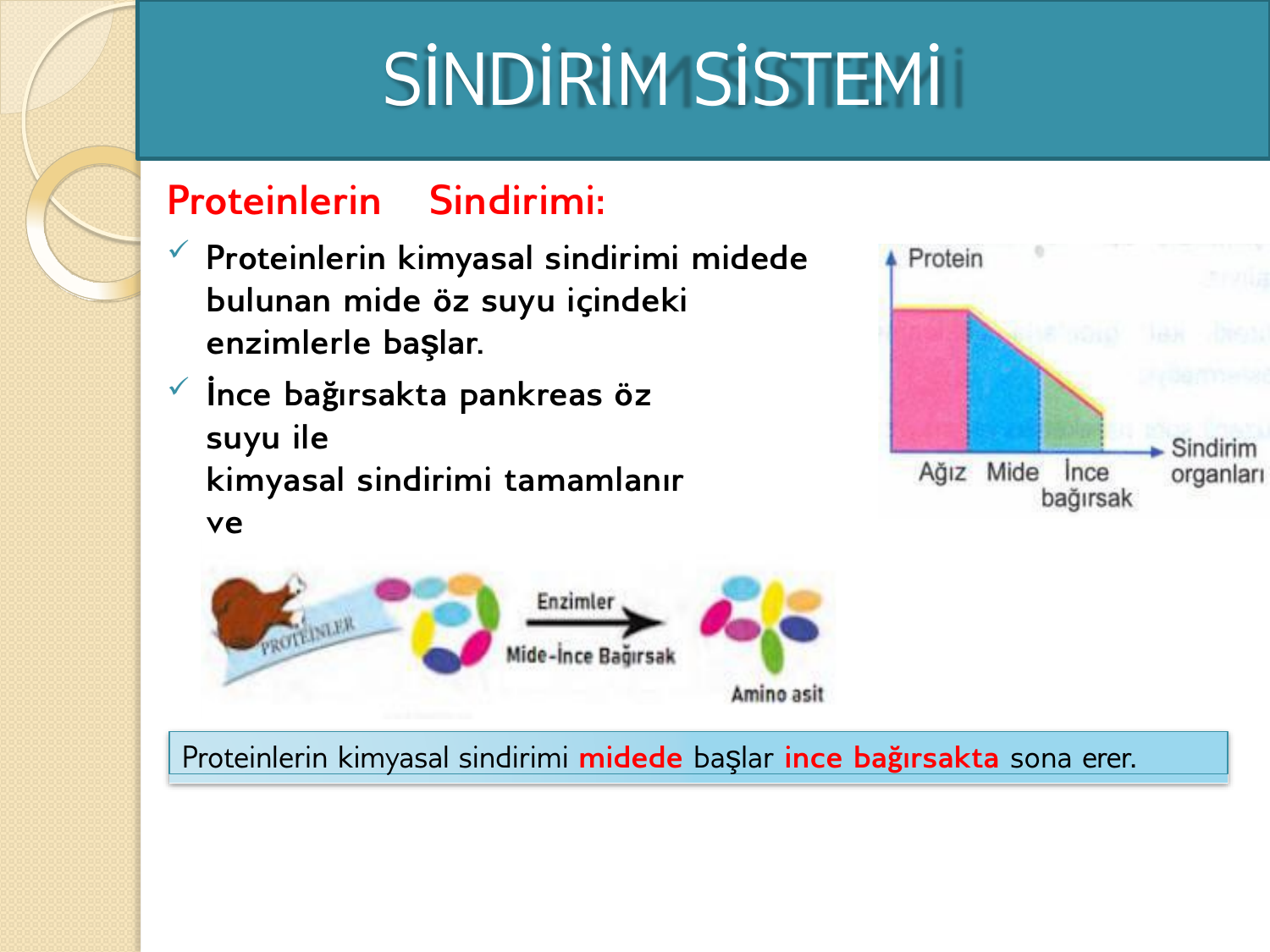

# SİNDİRİM SİSTEMİ
Proteinlerin	Sindirimi:
Proteinlerin kimyasal sindirimi midede
bulunan mide öz suyu içindeki  enzimlerle başlar.
İnce bağırsakta pankreas öz suyu ile
kimyasal sindirimi tamamlanır ve	kana
karışır.

Proteinlerin kimyasal sindirimi midede başlar ince bağırsakta sona erer.